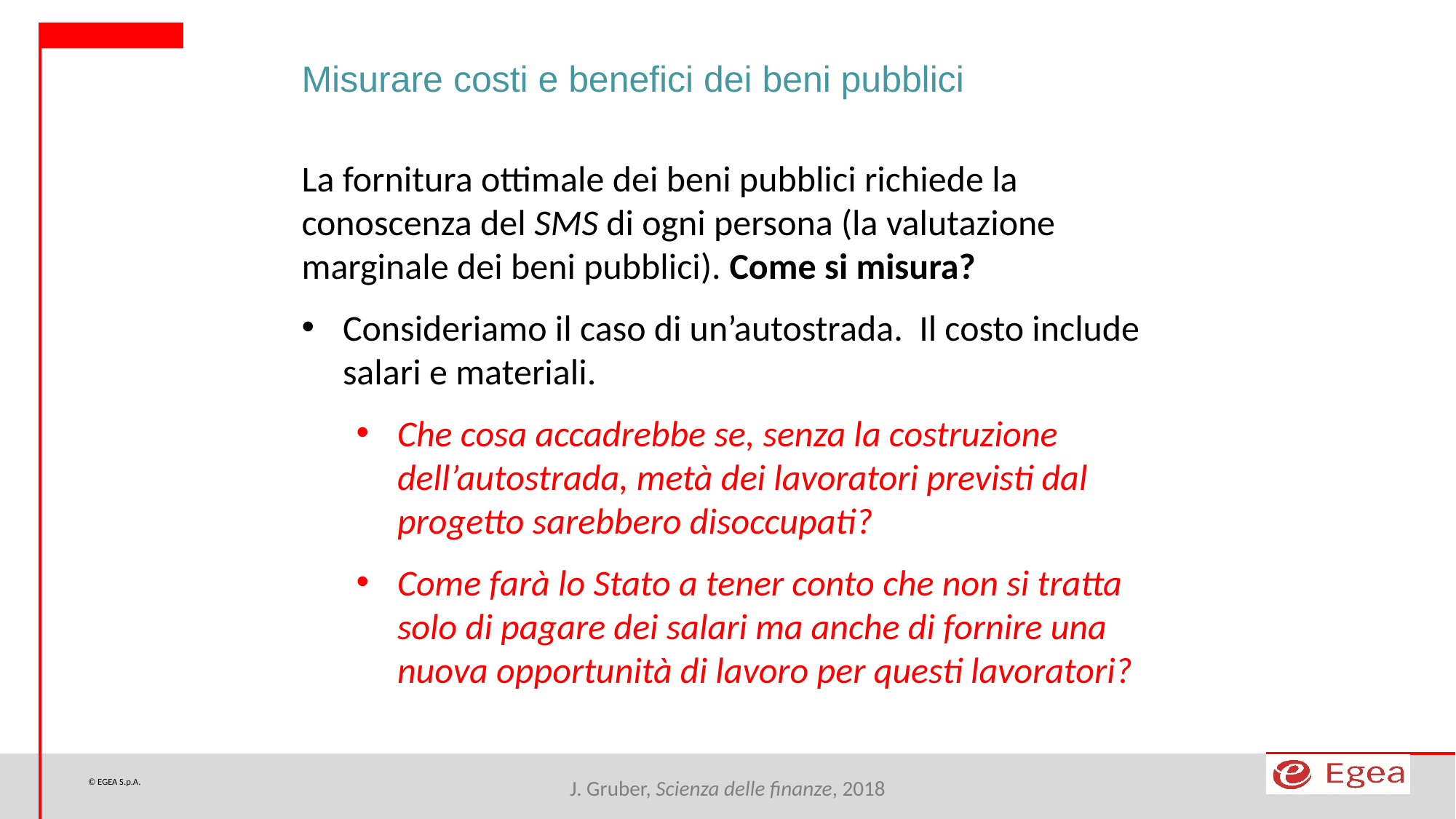

Misurare costi e benefici dei beni pubblici
La fornitura ottimale dei beni pubblici richiede la conoscenza del SMS di ogni persona (la valutazione marginale dei beni pubblici). Come si misura?
Consideriamo il caso di un’autostrada.  Il costo include salari e materiali.
Che cosa accadrebbe se, senza la costruzione dell’autostrada, metà dei lavoratori previsti dal progetto sarebbero disoccupati?
Come farà lo Stato a tener conto che non si tratta solo di pagare dei salari ma anche di fornire una nuova opportunità di lavoro per questi lavoratori?